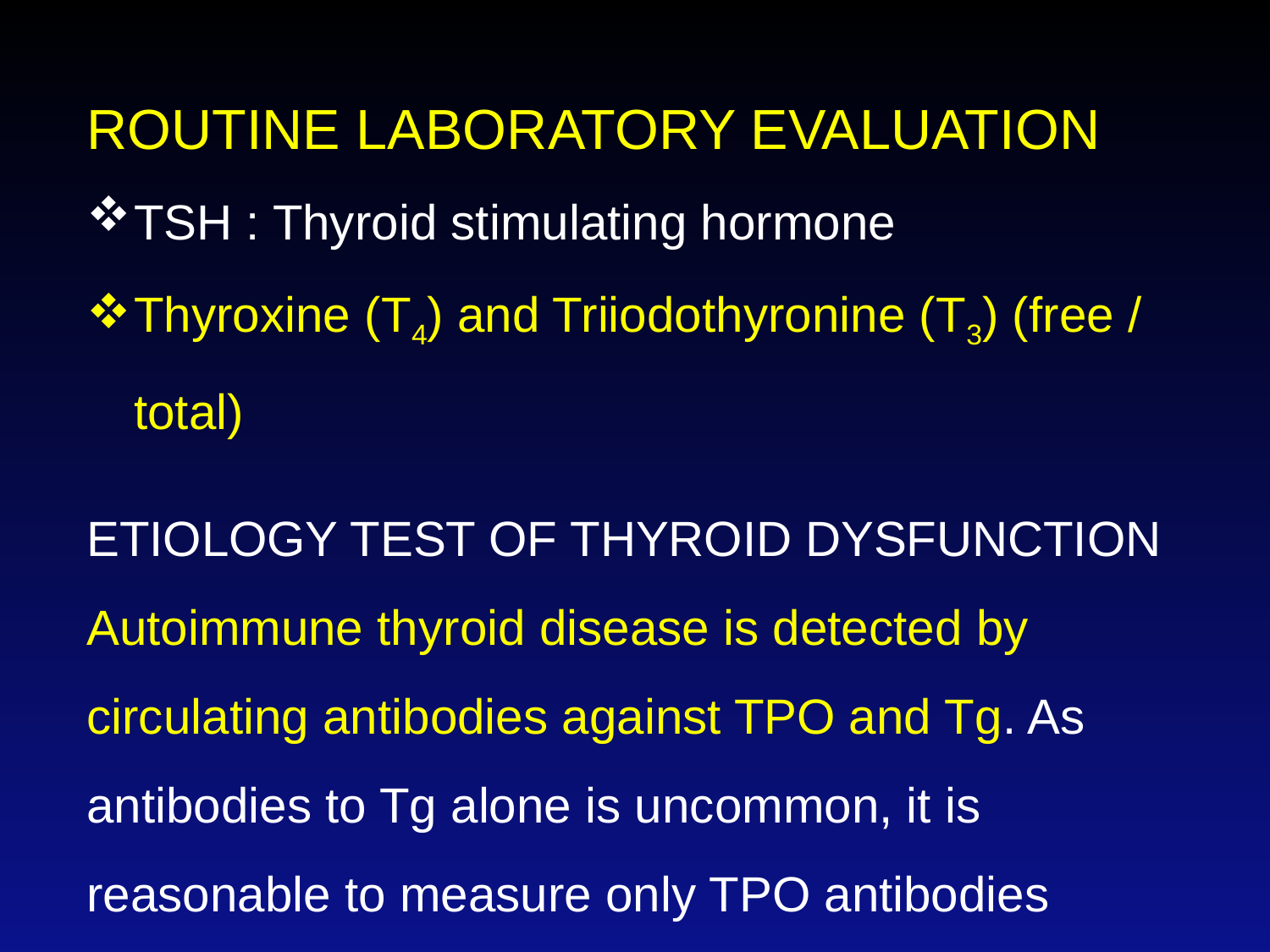

ROUTINE LABORATORY EVALUATION
TSH : Thyroid stimulating hormone
Thyroxine (T4) and Triiodothyronine (T3) (free / total)

ETIOLOGY TEST OF THYROID DYSFUNCTION
Autoimmune thyroid disease is detected by circulating antibodies against TPO and Tg. As antibodies to Tg alone is uncommon, it is reasonable to measure only TPO antibodies